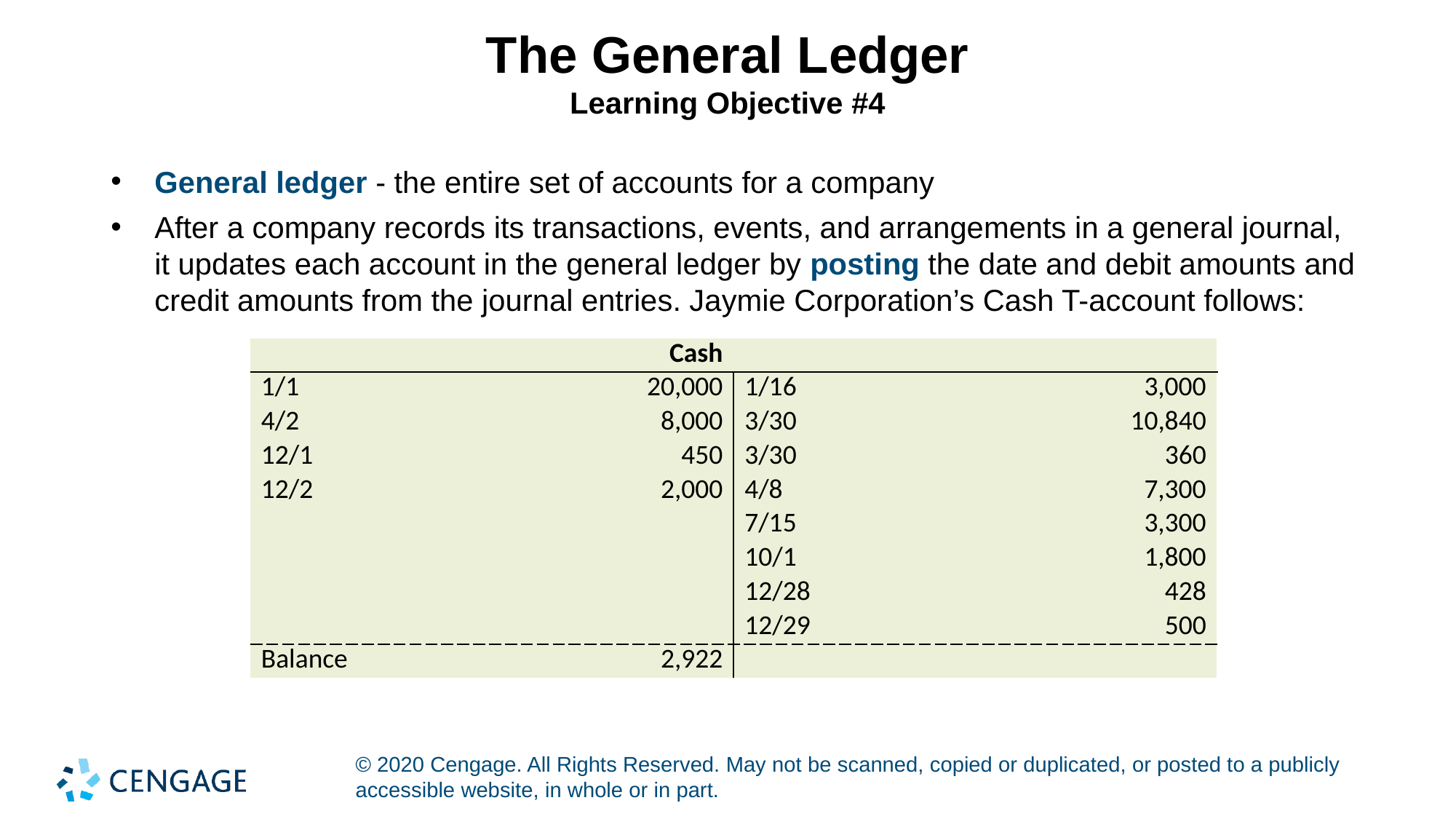

# The General Ledger Learning Objective #4
General ledger - the entire set of accounts for a company
After a company records its transactions, events, and arrangements in a general journal, it updates each account in the general ledger by posting the date and debit amounts and credit amounts from the journal entries. Jaymie Corporation’s Cash T-account follows:
|  | Cash |  |  |
| --- | --- | --- | --- |
| 1/1 | 20,000 | 1/16 | 3,000 |
| 4/2 | 8,000 | 3/30 | 10,840 |
| 12/1 | 450 | 3/30 | 360 |
| 12/2 | 2,000 | 4/8 | 7,300 |
|  |  | 7/15 | 3,300 |
|  |  | 10/1 | 1,800 |
|  |  | 12/28 | 428 |
|  |  | 12/29 | 500 |
| Balance | 2,922 |  |  |